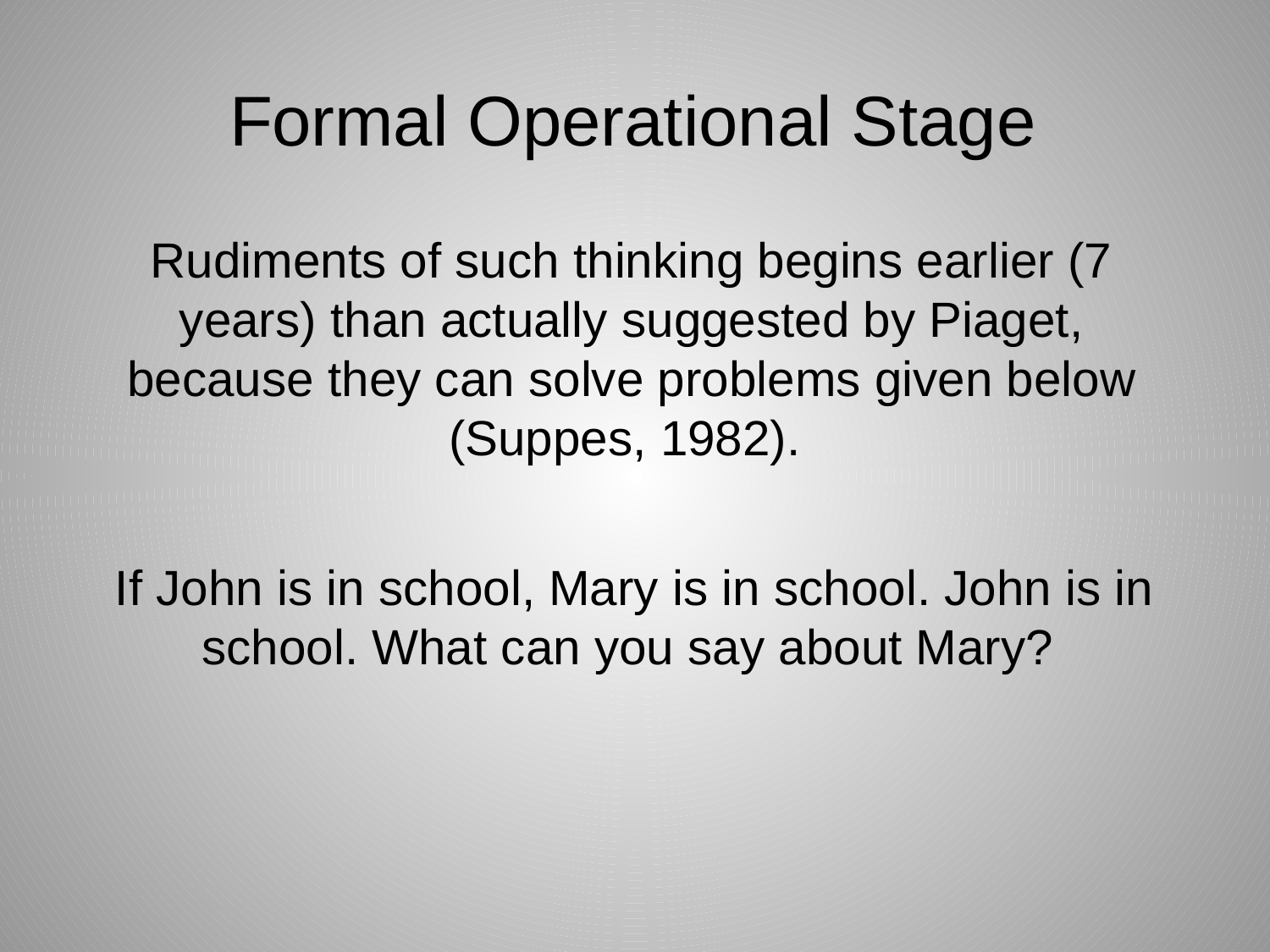

# Formal Operational Stage
Rudiments of such thinking begins earlier (7 years) than actually suggested by Piaget, because they can solve problems given below (Suppes, 1982).
If John is in school, Mary is in school. John is in school. What can you say about Mary?